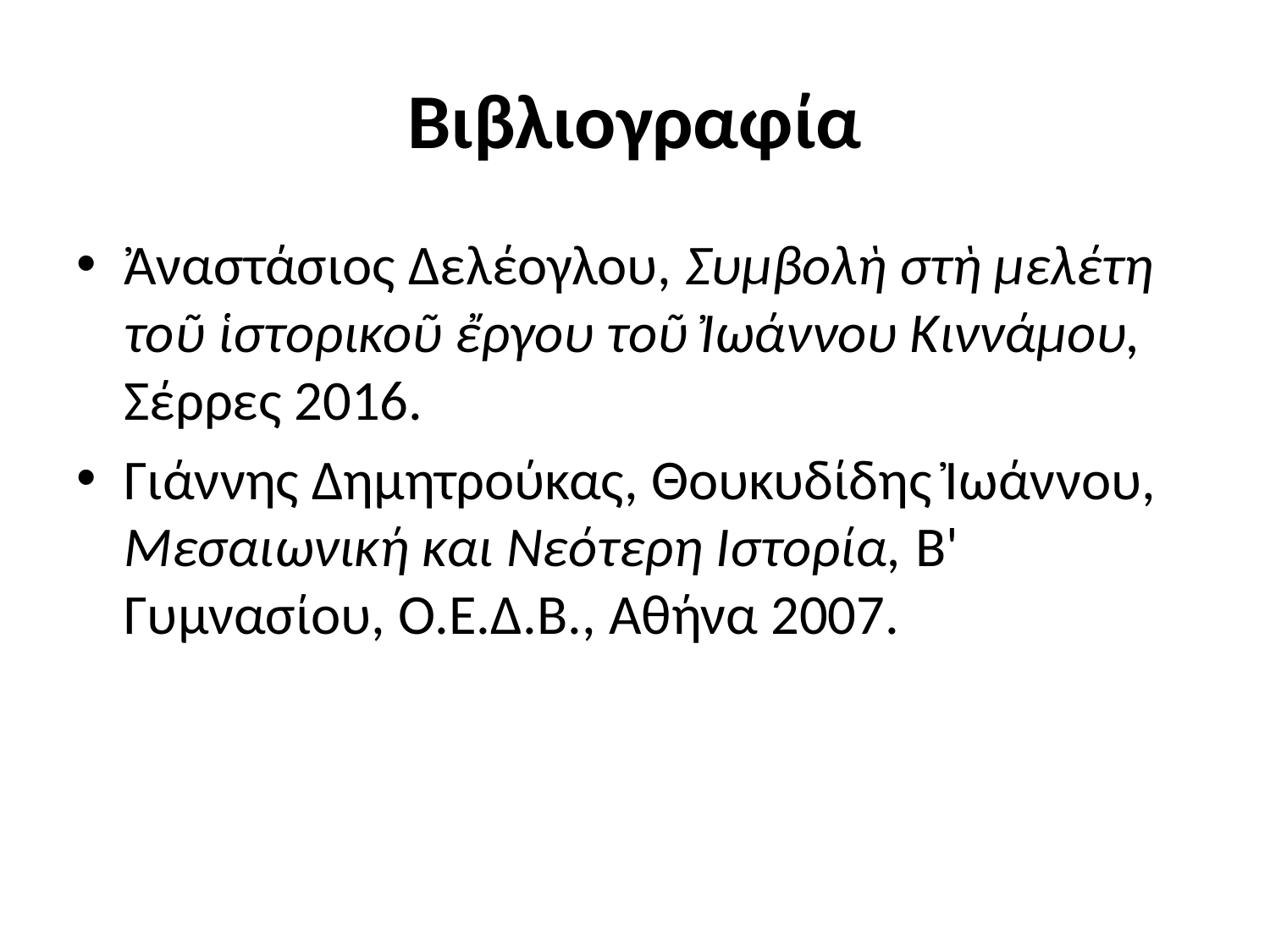

# Βιβλιογραφία
Ἀναστάσιος Δελέογλου, Συμβολὴ στὴ μελέτη τοῦ ἱστορικοῦ ἔργου τοῦ Ἰωάννου Κιννάμου, Σέρρες 2016.
Γιάννης Δημητρούκας, Θουκυδίδης Ἰωάννου, Μεσαιωνική και Νεότερη Ιστορία, Β' Γυμνασίου, Ο.Ε.Δ.Β., Αθήνα 2007.